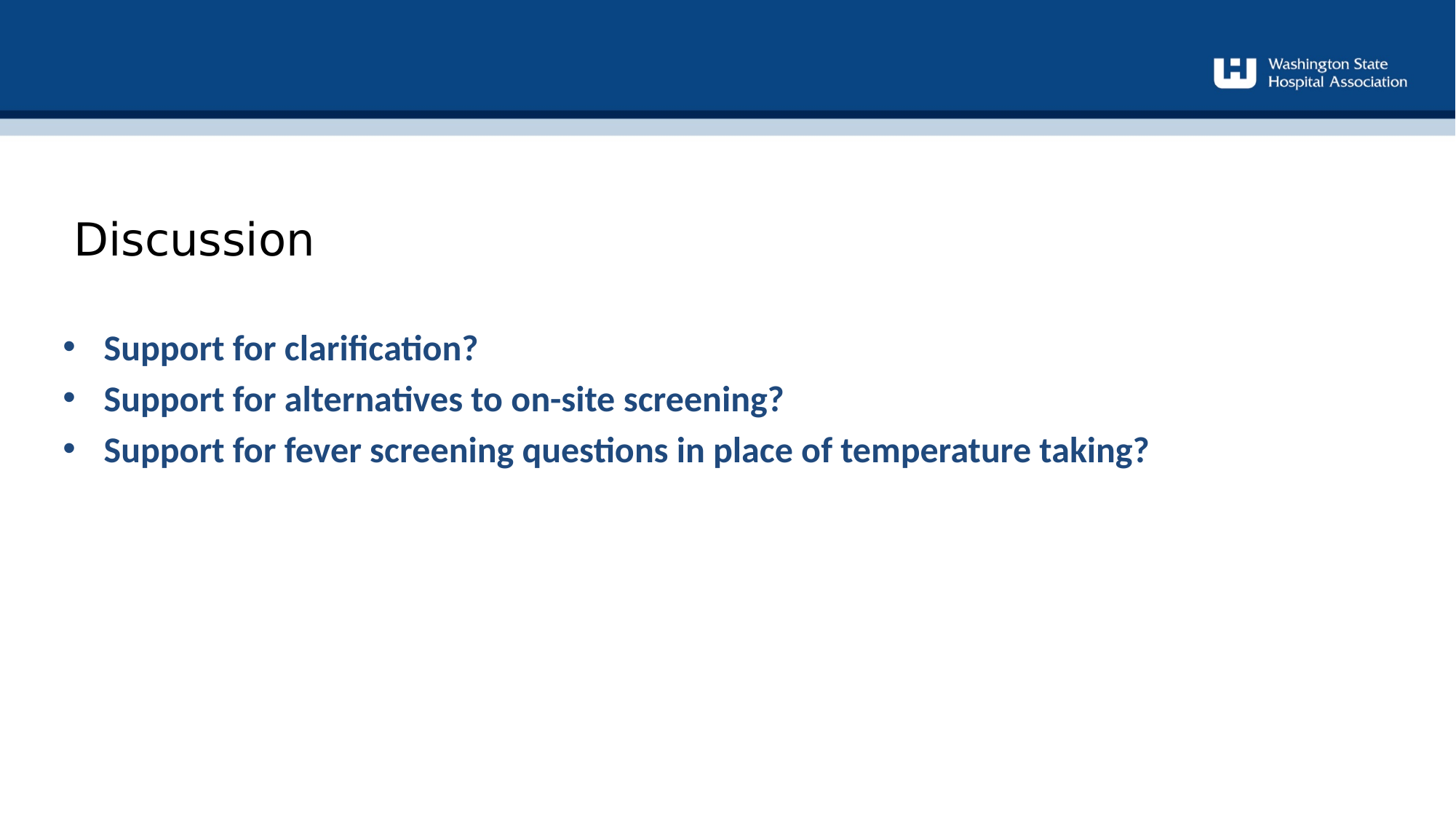

Discussion
Support for clarification?
Support for alternatives to on-site screening?
Support for fever screening questions in place of temperature taking?